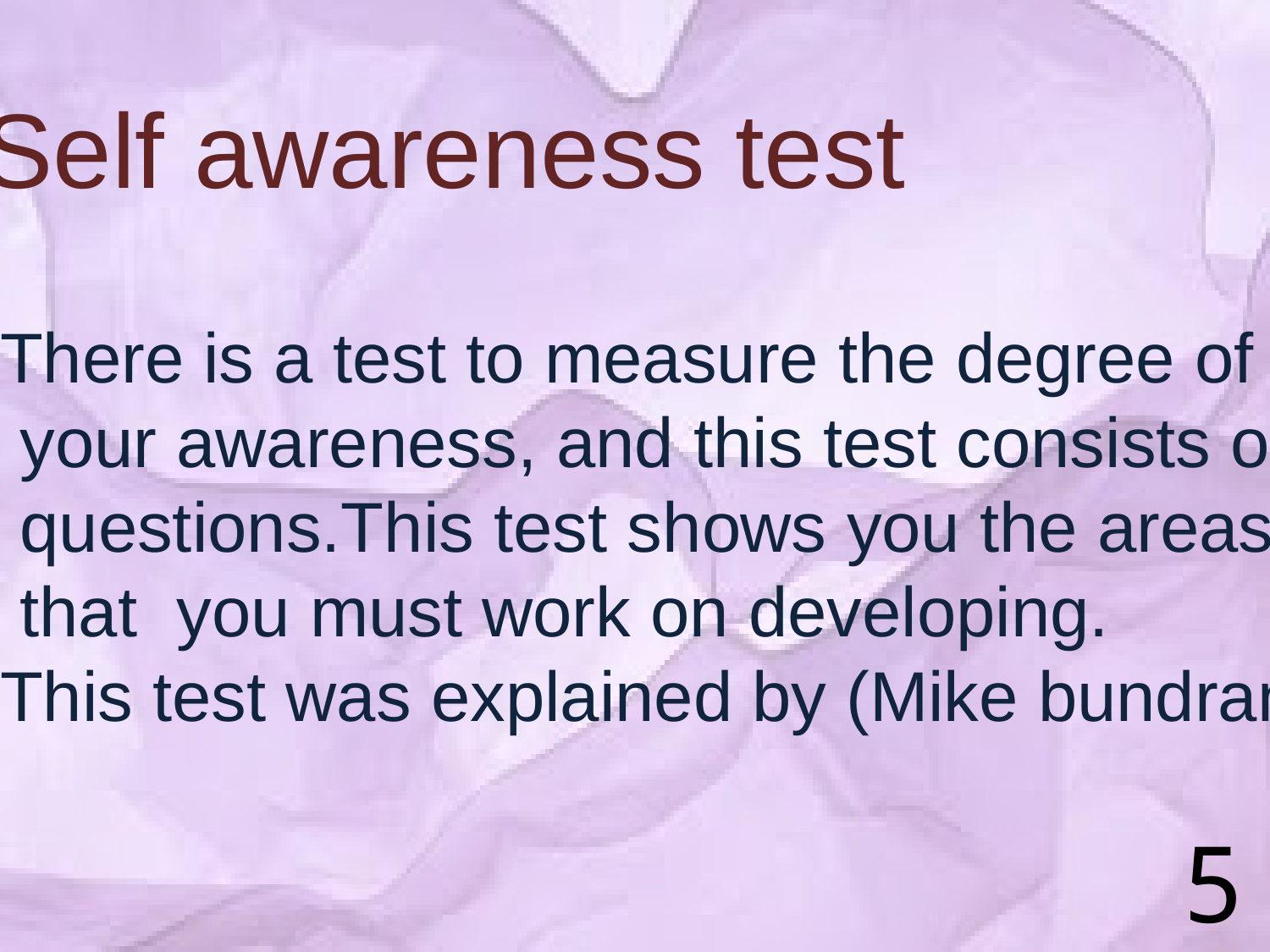

Self awareness test:
There is a test to measure the degree of
 your awareness, and this test consists of 12
 questions.This test shows you the areas
 that  you must work on developing.
This test was explained by (Mike bundrant).
5